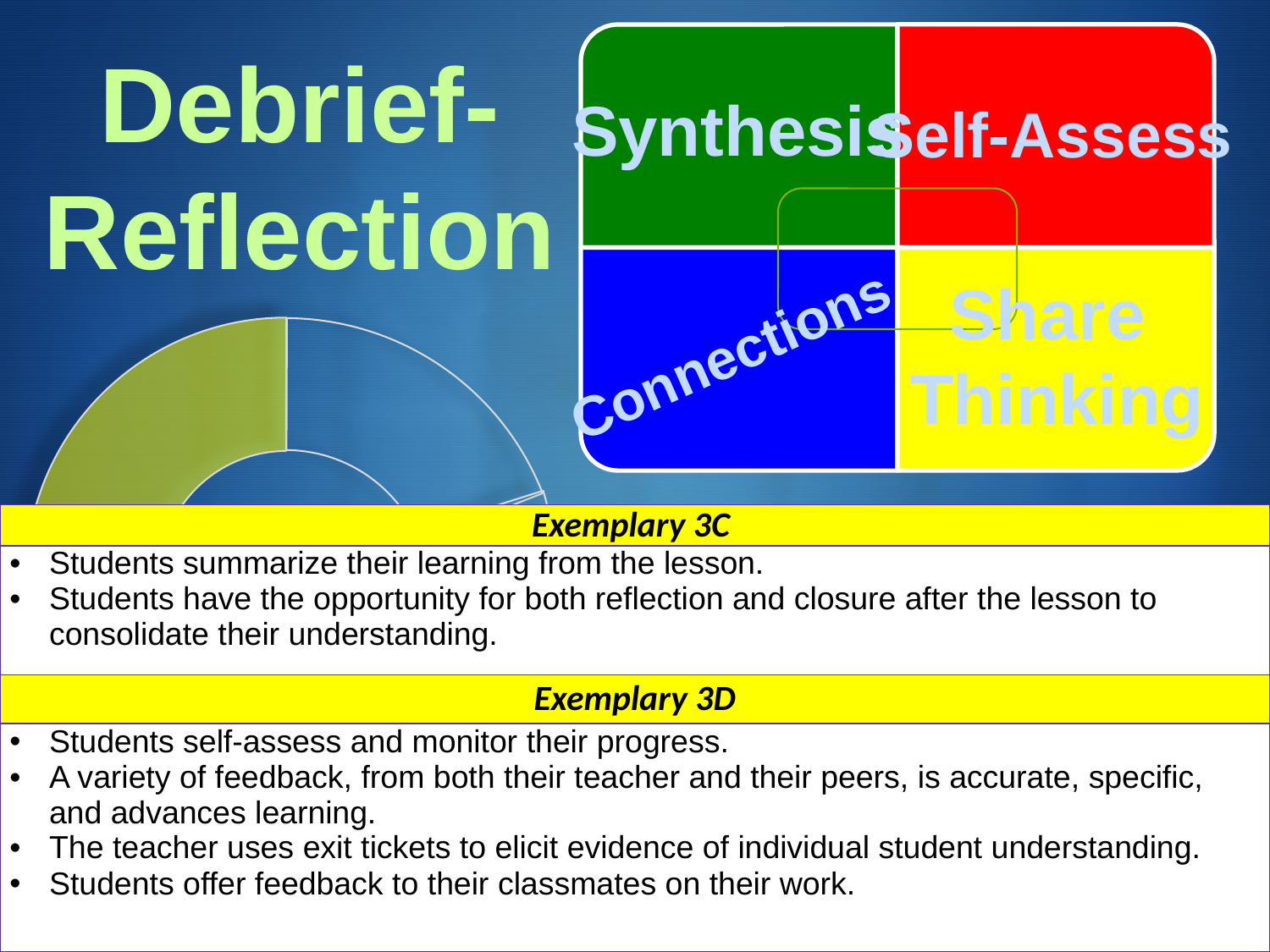

Debrief-
Reflection
Synthesis
Self-Assess
Share
Thinking

Connections
| Exemplary 3C |
| --- |
| Students summarize their learning from the lesson. Students have the opportunity for both reflection and closure after the lesson to consolidate their understanding. |
| Exemplary 3D |
| --- |
| Students self-assess and monitor their progress. A variety of feedback, from both their teacher and their peers, is accurate, specific, and advances learning. The teacher uses exit tickets to elicit evidence of individual student understanding. Students offer feedback to their classmates on their work. |